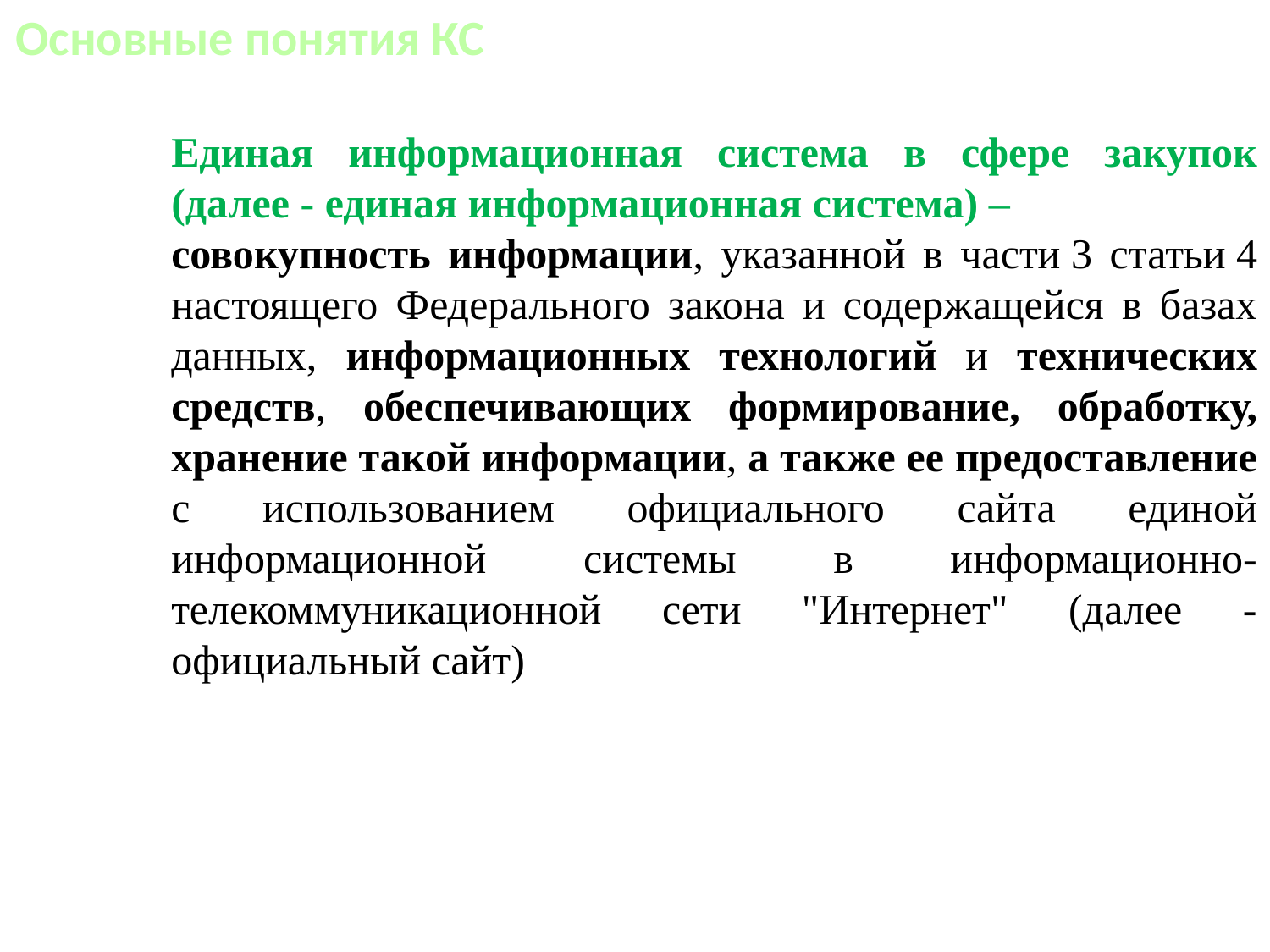

Основные понятия КС
Единая информационная система в сфере закупок (далее - единая информационная система) –
совокупность информации, указанной в части 3 статьи 4 настоящего Федерального закона и содержащейся в базах данных, информационных технологий и технических средств, обеспечивающих формирование, обработку, хранение такой информации, а также ее предоставление с использованием официального сайта единой информационной системы в информационно-телекоммуникационной сети "Интернет" (далее - официальный сайт)